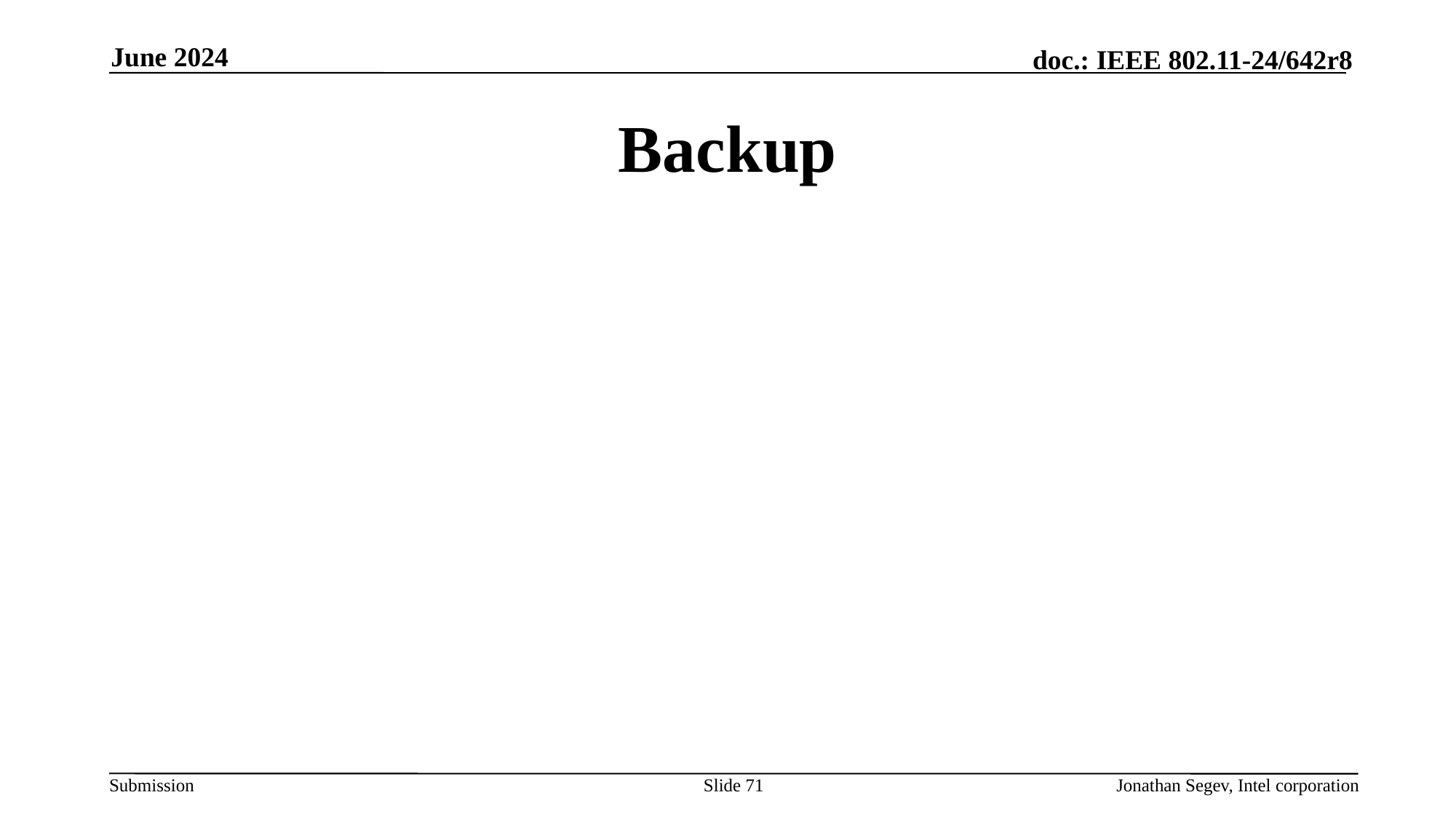

June 2024
# Backup

Slide 71
Jonathan Segev, Intel corporation